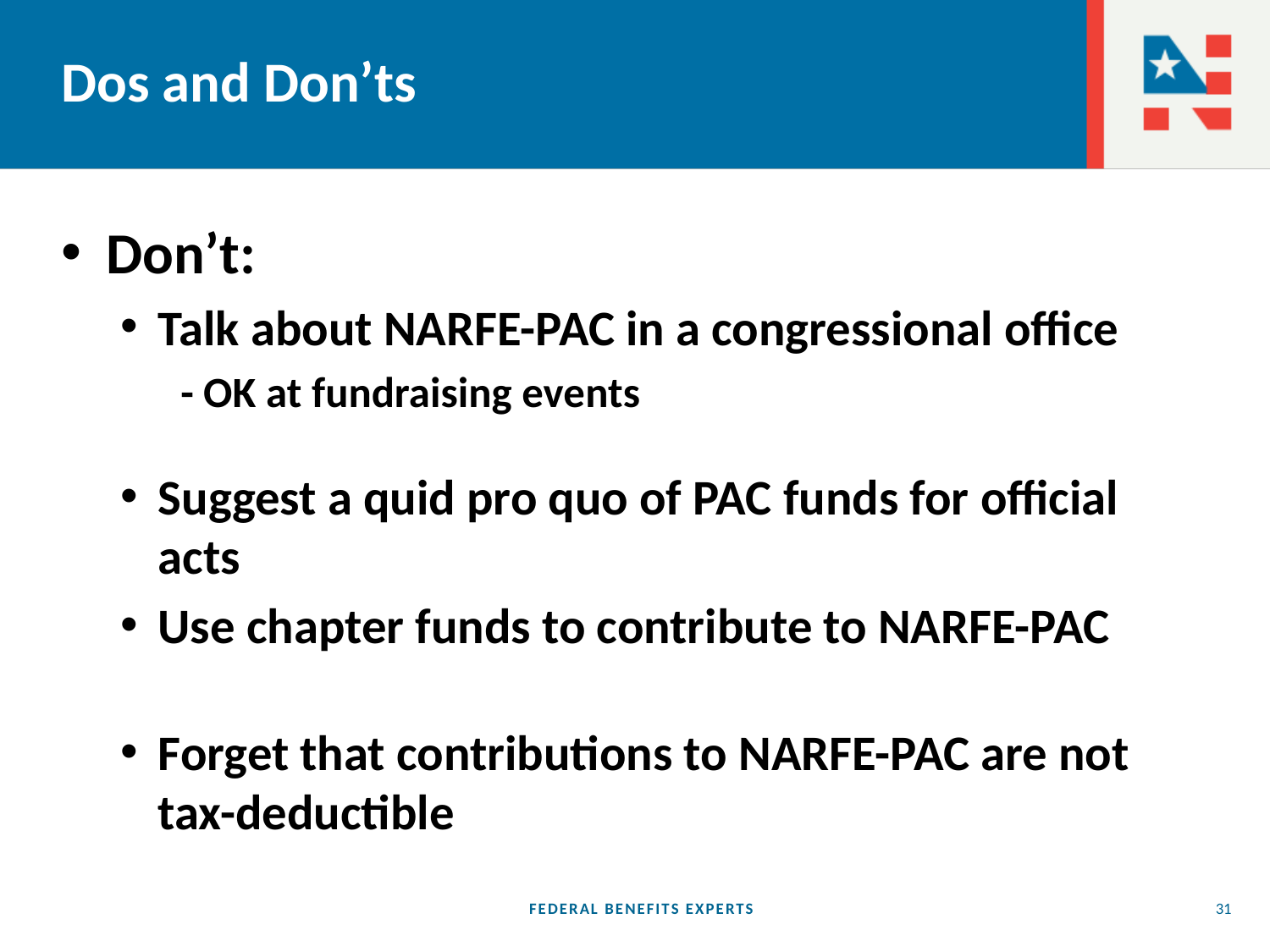

# Dos and Don’ts
Don’t:
Talk about NARFE-PAC in a congressional office
- OK at fundraising events

Suggest a quid pro quo of PAC funds for official acts
Use chapter funds to contribute to NARFE-PAC

Forget that contributions to NARFE-PAC are not tax-deductible

FEDERAL BENEFITS EXPERTS
31